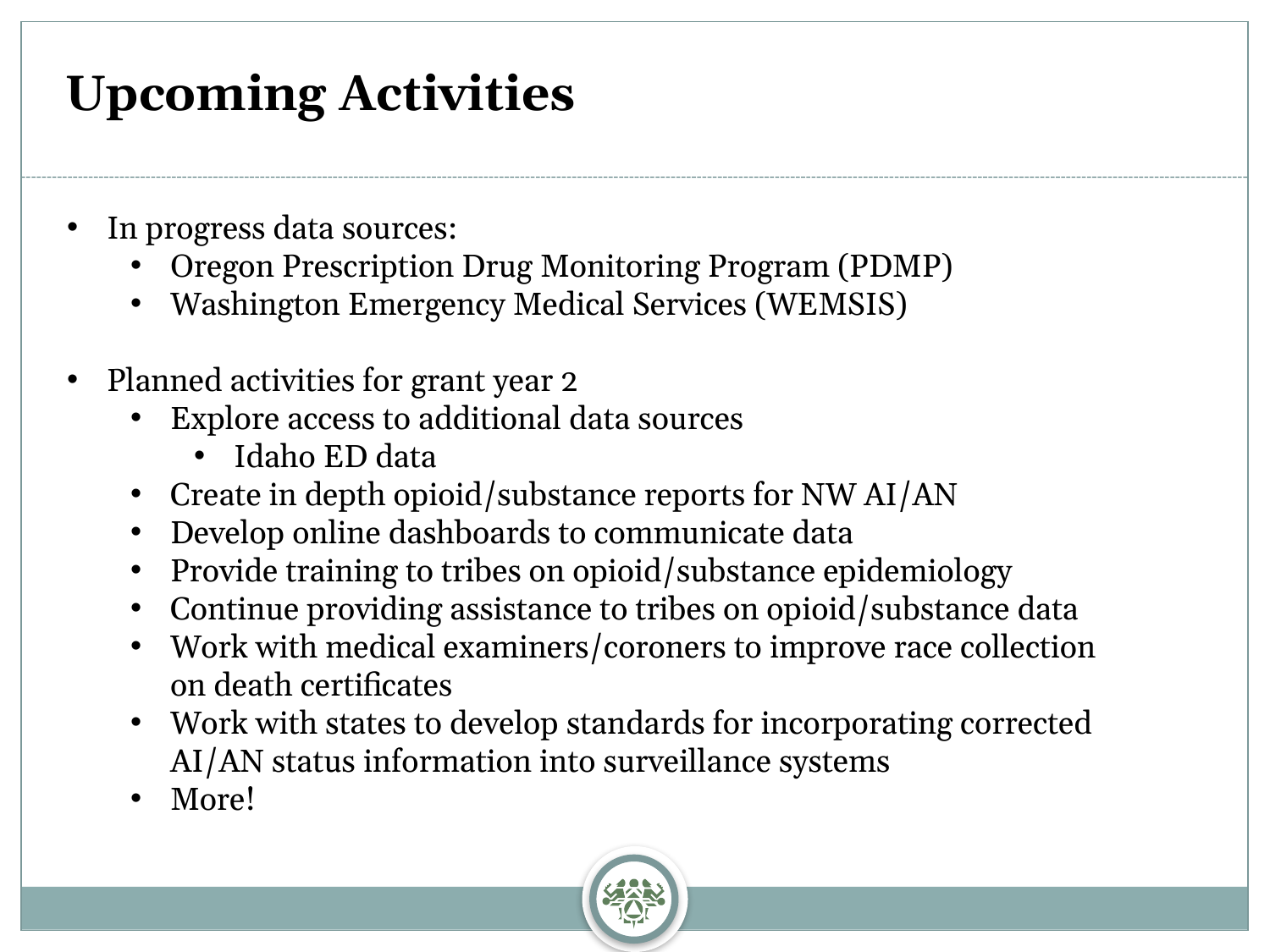

Upcoming Activities
In progress data sources:
Oregon Prescription Drug Monitoring Program (PDMP)
Washington Emergency Medical Services (WEMSIS)

Planned activities for grant year 2
Explore access to additional data sources
Idaho ED data
Create in depth opioid/substance reports for NW AI/AN
Develop online dashboards to communicate data
Provide training to tribes on opioid/substance epidemiology
Continue providing assistance to tribes on opioid/substance data
Work with medical examiners/coroners to improve race collection on death certificates
Work with states to develop standards for incorporating corrected AI/AN status information into surveillance systems
More!